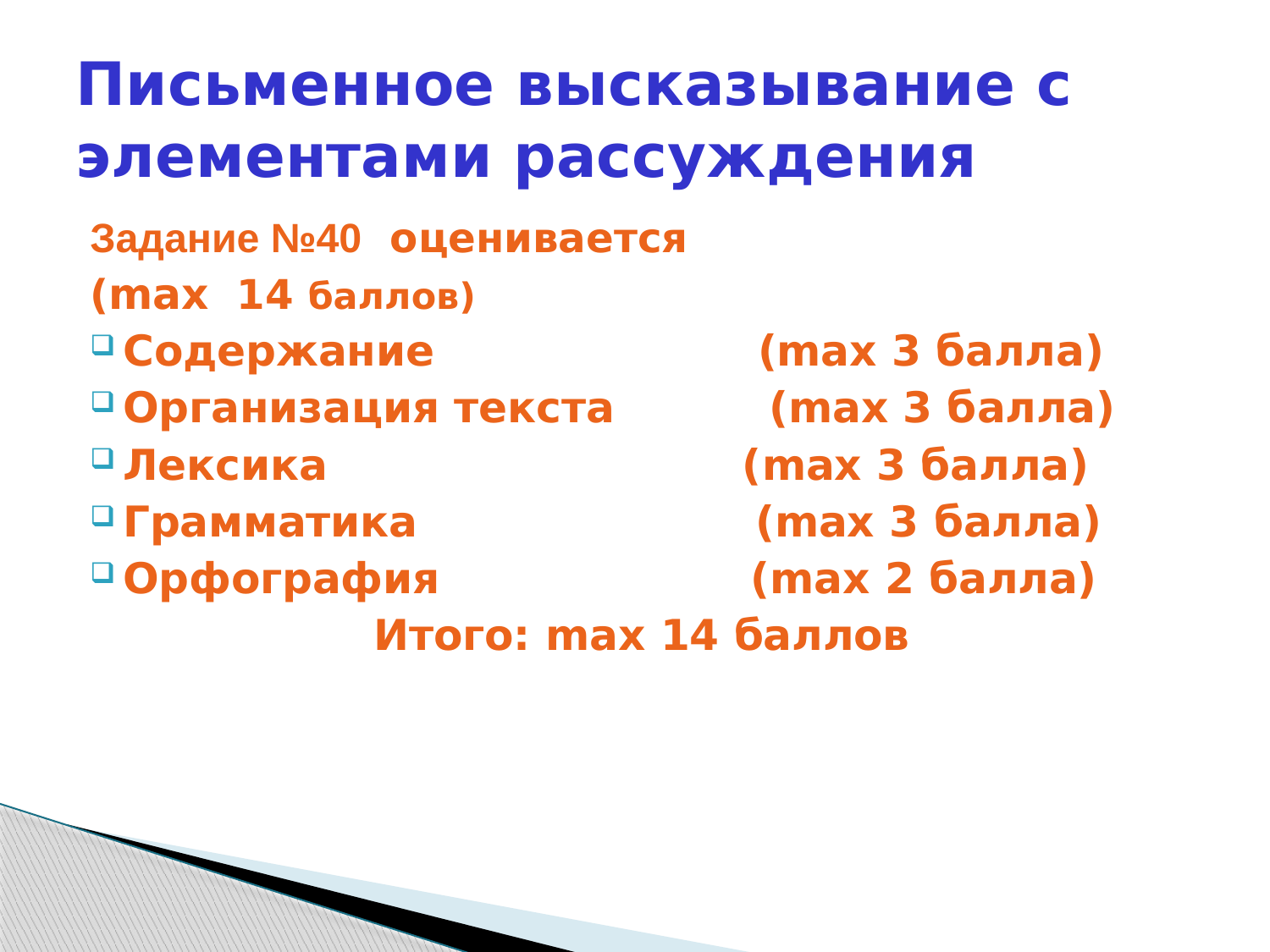

# Письменное высказывание с элементами рассуждения
Задание №40  оценивается
(max  14 баллов)
Содержание                      (max 3 балла)
Организация текста           (max 3 балла)
Лексика                            (max 3 балла)
Грамматика                       (max 3 балла)
Орфография                     (max 2 балла)
Итого: max 14 баллов